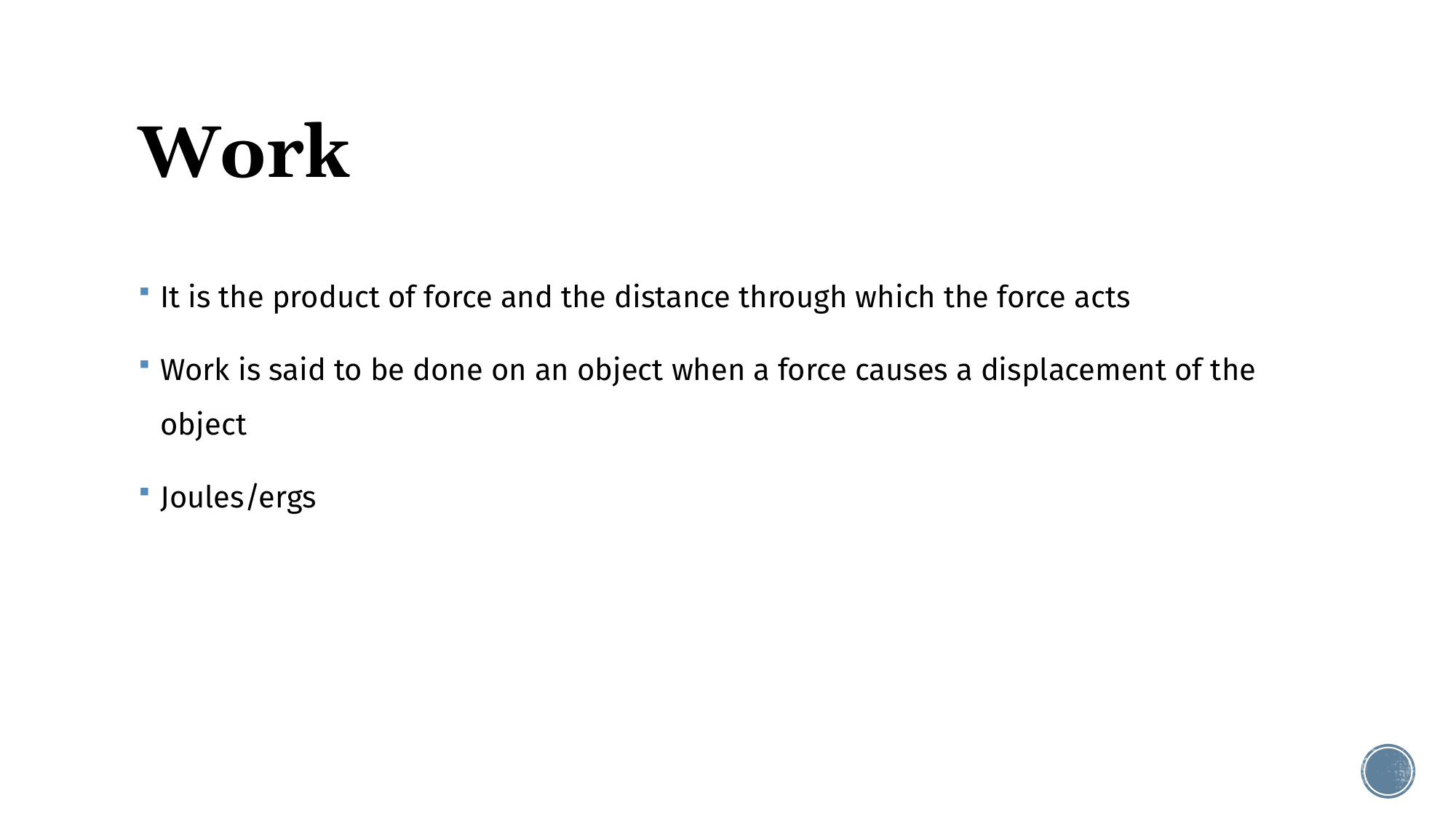

# Work
It is the product of force and the distance through which the force acts
Work is said to be done on an object when a force causes a displacement of the object
Joules/ergs